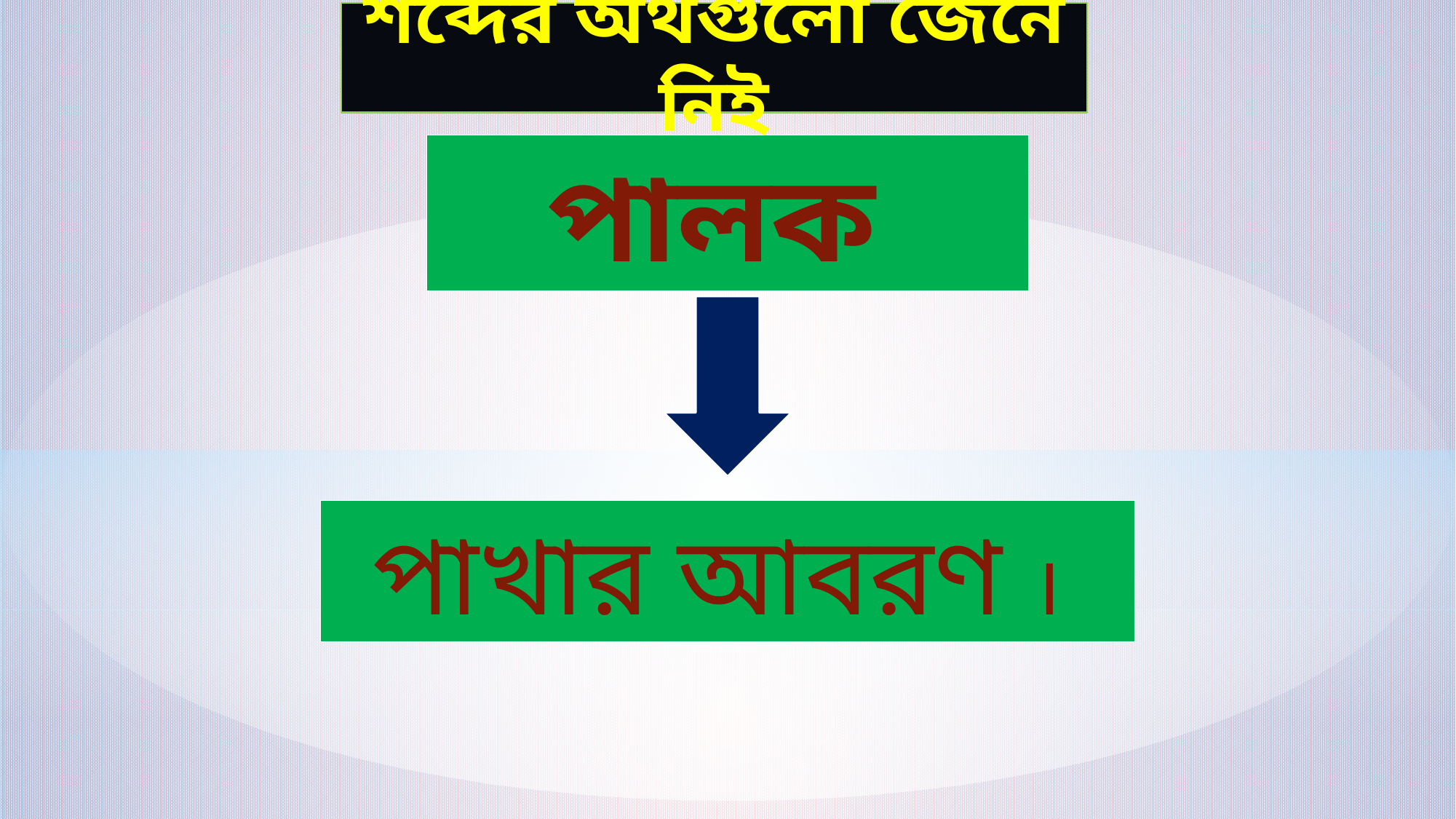

শব্দের অর্থগুলো জেনে নিই
পালক

পাখার আবরণ ।